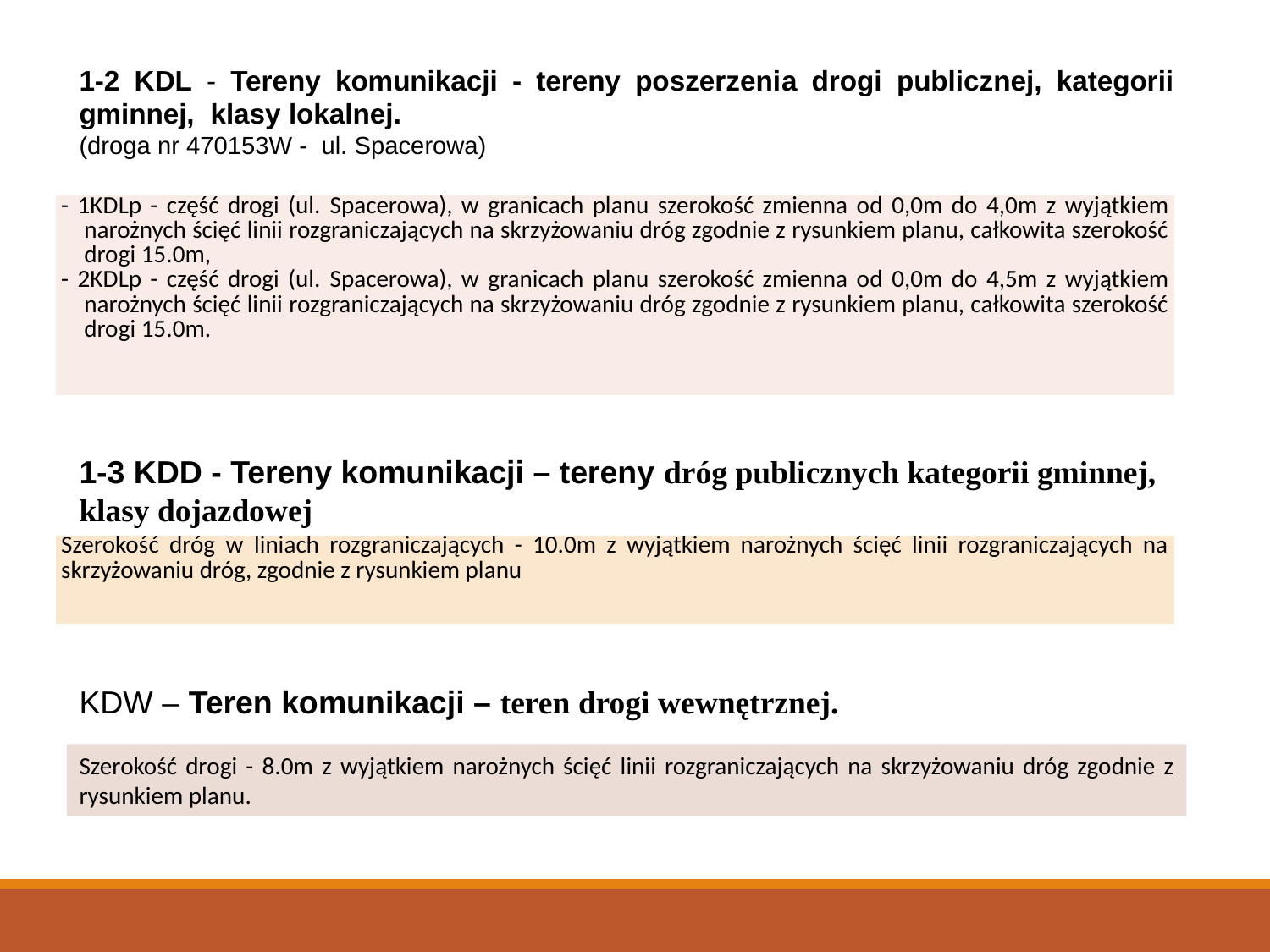

1-2 KDL - Tereny komunikacji - tereny poszerzenia drogi publicznej, kategorii gminnej,  klasy lokalnej.
(droga nr 470153W -  ul. Spacerowa)

| - 1KDLp - część drogi (ul. Spacerowa), w granicach planu szerokość zmienna od 0,0m do 4,0m z wyjątkiem narożnych ścięć linii rozgraniczających na skrzyżowaniu dróg zgodnie z rysunkiem planu, całkowita szerokość drogi 15.0m, - 2KDLp - część drogi (ul. Spacerowa), w granicach planu szerokość zmienna od 0,0m do 4,5m z wyjątkiem narożnych ścięć linii rozgraniczających na skrzyżowaniu dróg zgodnie z rysunkiem planu, całkowita szerokość drogi 15.0m. |
| --- |
1-3 KDD - Tereny komunikacji – tereny dróg publicznych kategorii gminnej, klasy dojazdowej
| Szerokość dróg w liniach rozgraniczających - 10.0m z wyjątkiem narożnych ścięć linii rozgraniczających na skrzyżowaniu dróg, zgodnie z rysunkiem planu |
| --- |
KDW – Teren komunikacji – teren drogi wewnętrznej.
Szerokość drogi - 8.0m z wyjątkiem narożnych ścięć linii rozgraniczających na skrzyżowaniu dróg zgodnie z rysunkiem planu.